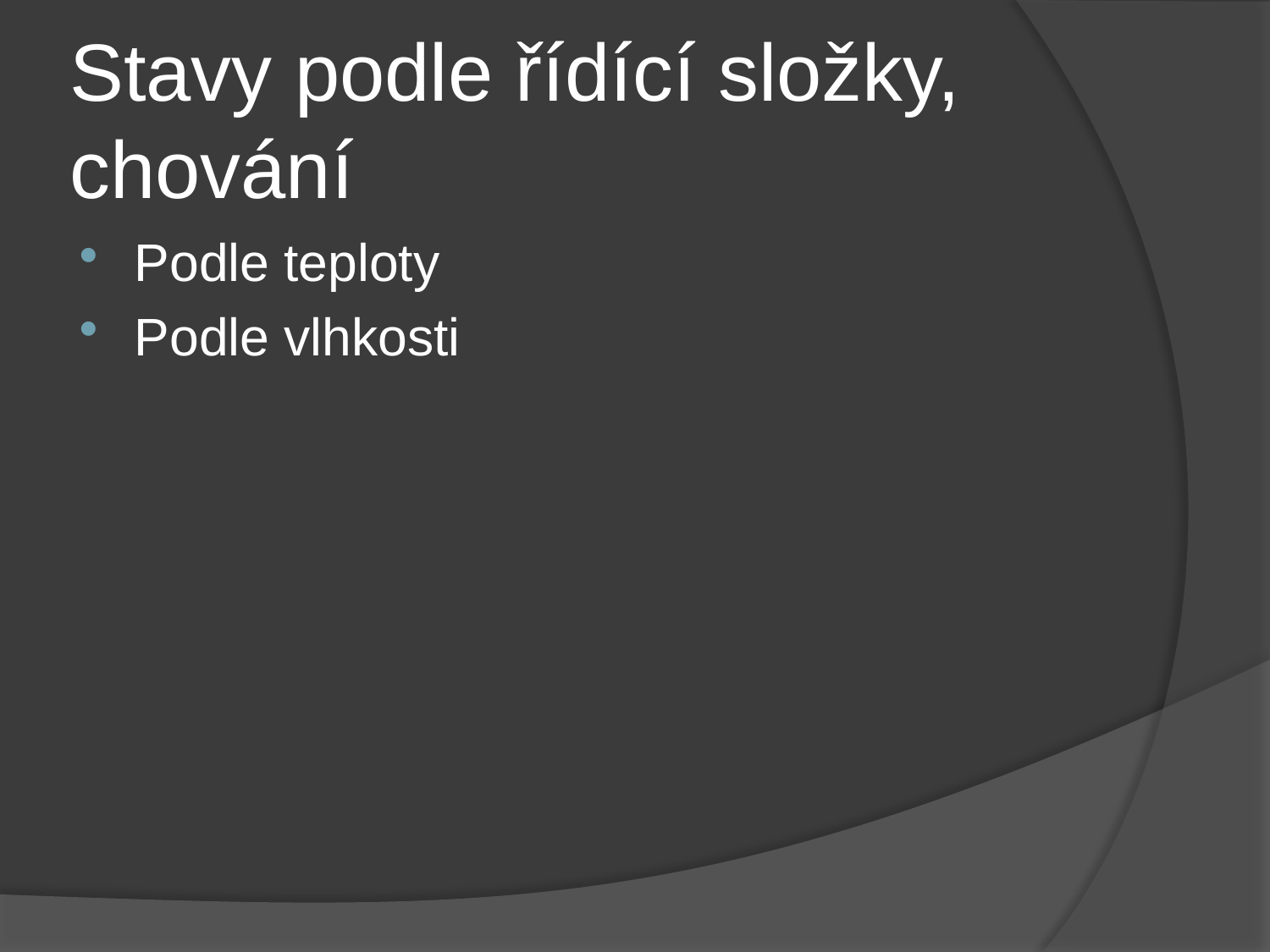

# Stavy podle řídící složky, chování
Podle teploty
Podle vlhkosti